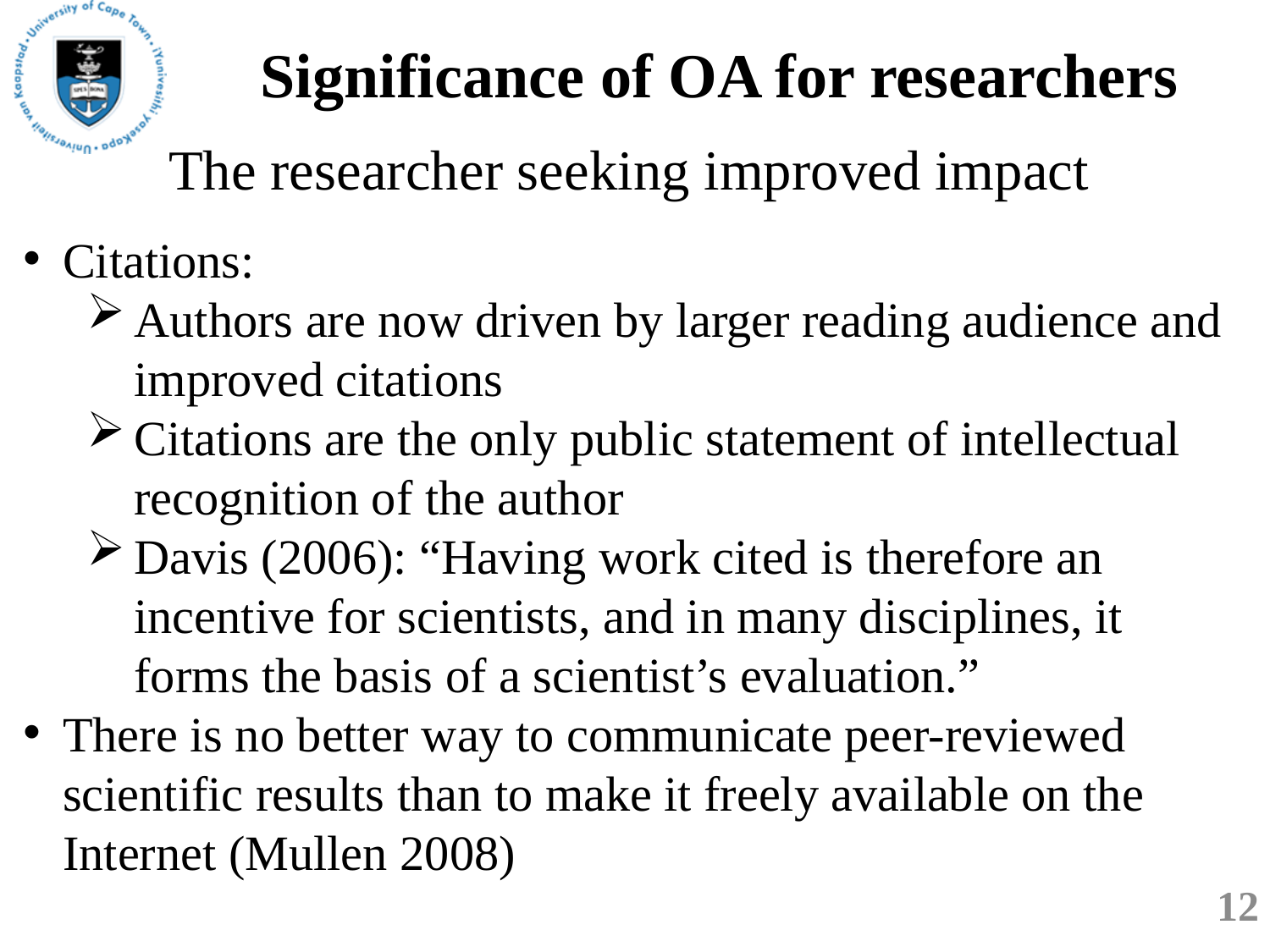

# Significance of OA for researchers
The researcher seeking improved impact
Citations:
Authors are now driven by larger reading audience and improved citations
Citations are the only public statement of intellectual recognition of the author
Davis (2006): “Having work cited is therefore an incentive for scientists, and in many disciplines, it forms the basis of a scientist’s evaluation.”
There is no better way to communicate peer-reviewed scientific results than to make it freely available on the Internet (Mullen 2008)
12